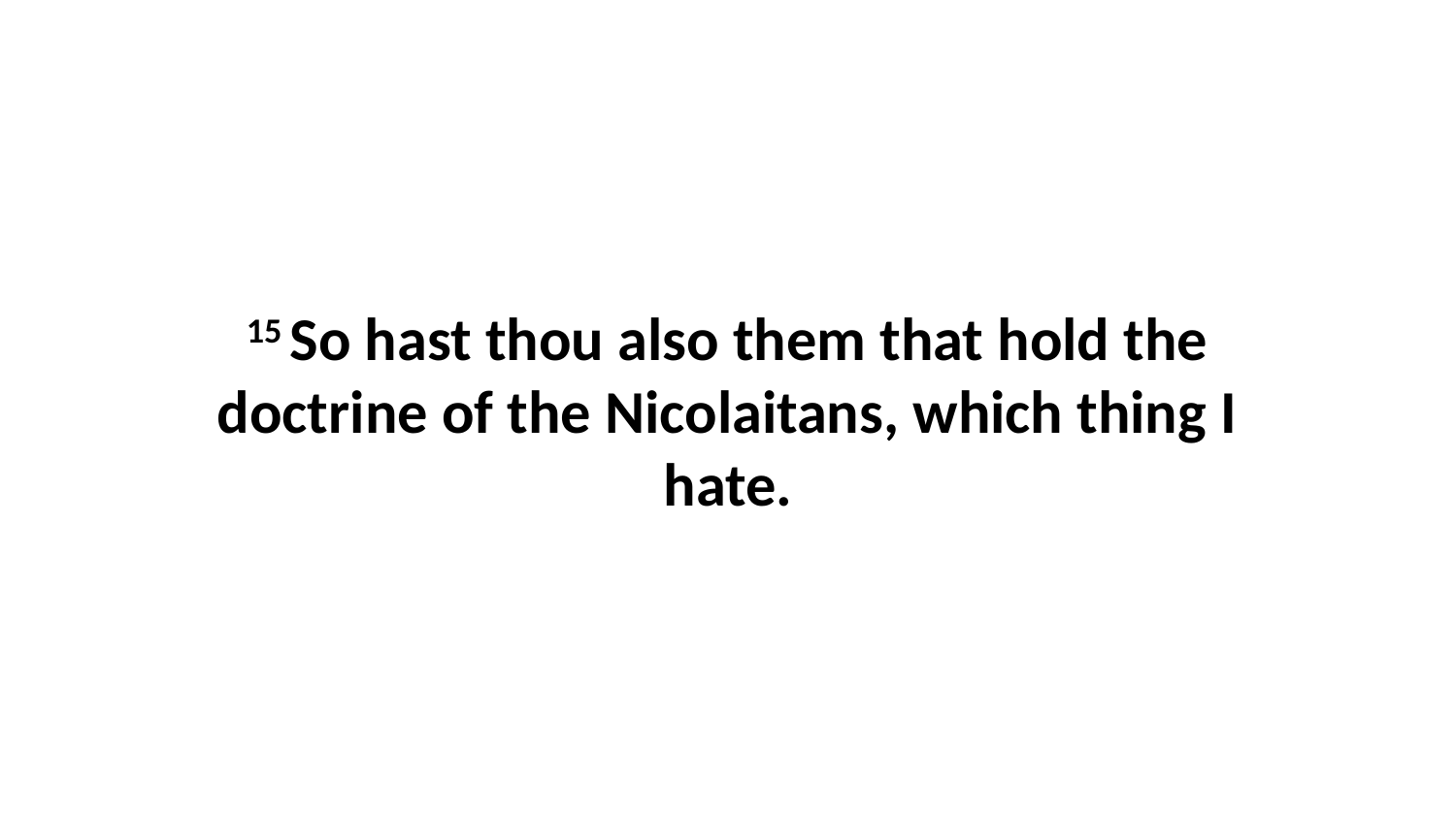

15 So hast thou also them that hold the doctrine of the Nicolaitans, which thing I hate.